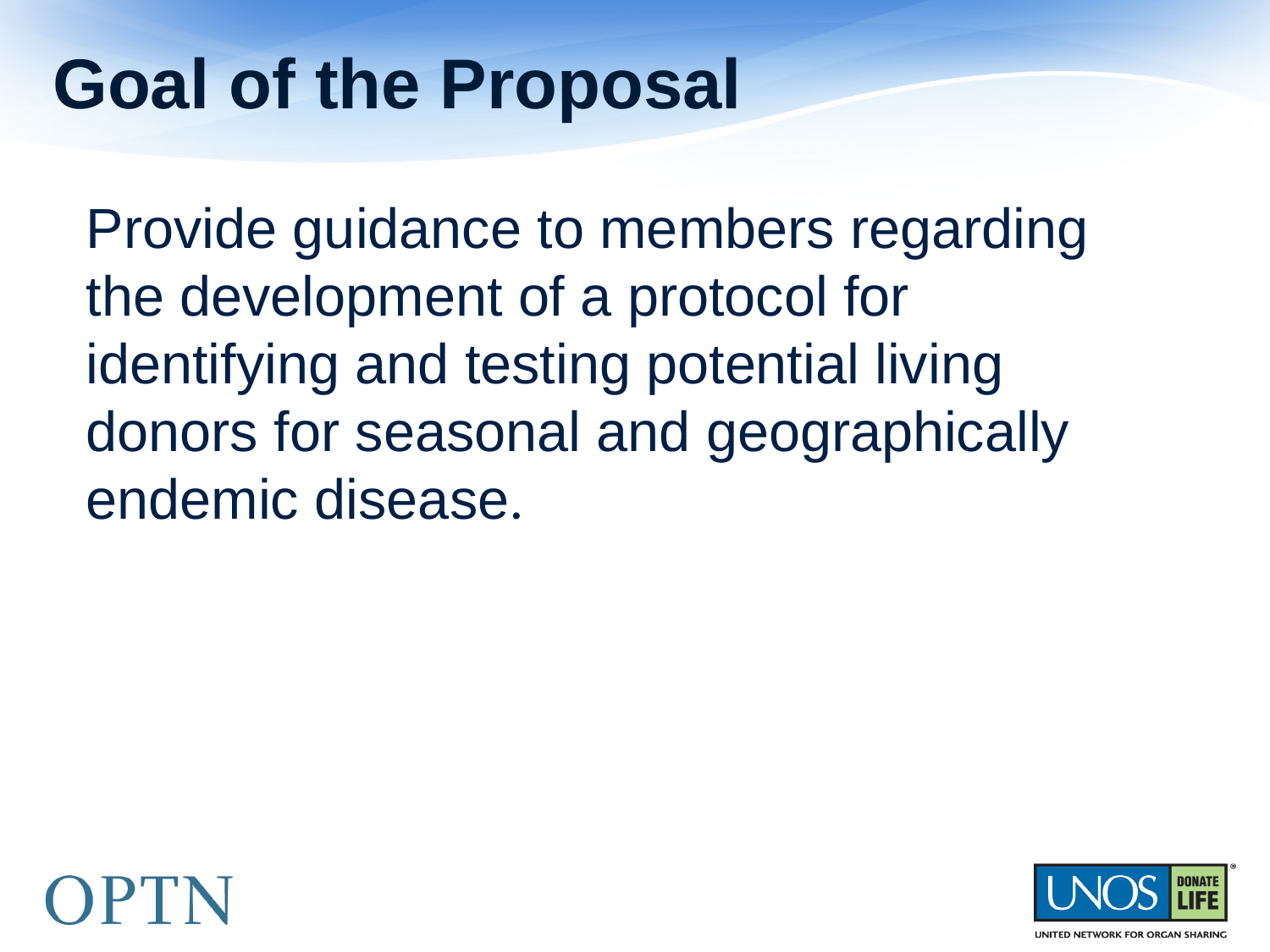

# Goal of the Proposal
Provide guidance to members regarding the development of a protocol for identifying and testing potential living donors for seasonal and geographically endemic disease.